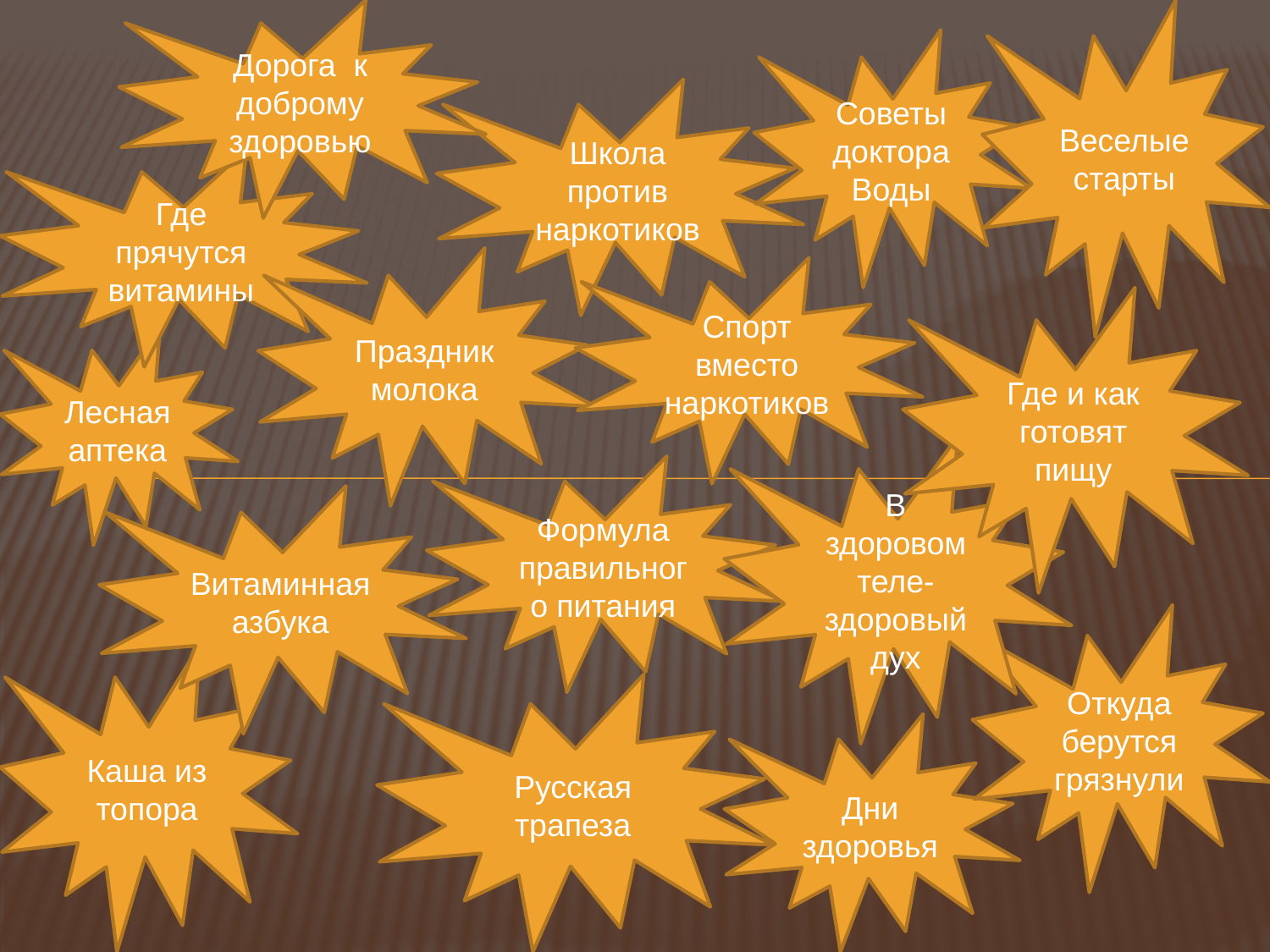

Дорога  к доброму здоровью
Веселые старты
Советы доктора Воды
Школа против наркотиков
Где прячутся витамины
Праздник молока
Спорт вместо наркотиков
Где и как готовят пищу
Лесная аптека
В здоровом теле-здоровый дух
Формула правильного питания
Витаминная азбука
Откуда берутся грязнули
Каша из топора
Русская трапеза
Дни здоровья